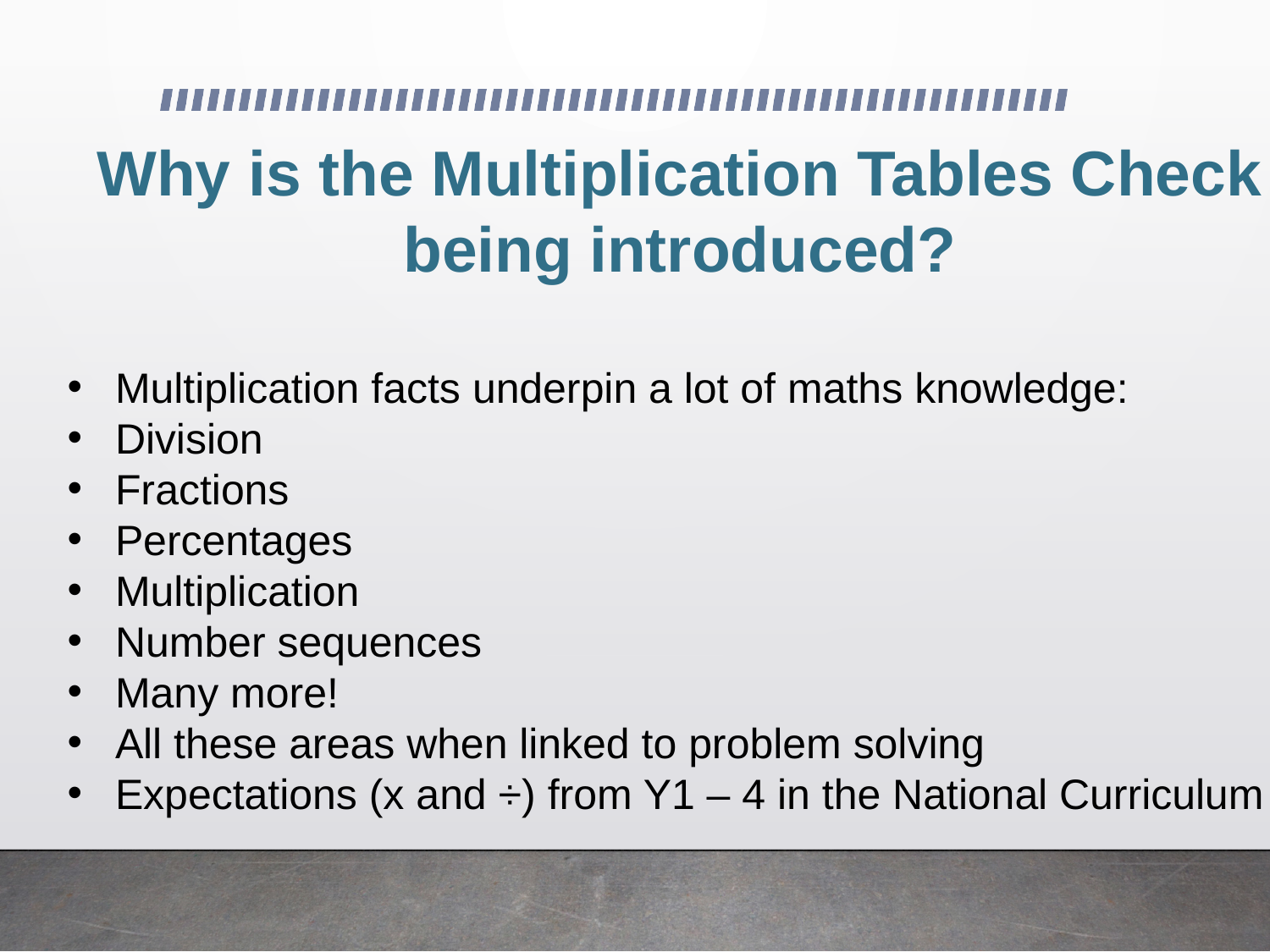

Why is the Multiplication Tables Check being introduced?

Multiplication facts underpin a lot of maths knowledge:
Division
Fractions
Percentages
Multiplication
Number sequences
Many more!
All these areas when linked to problem solving
Expectations (x and ÷) from Y1 – 4 in the National Curriculum